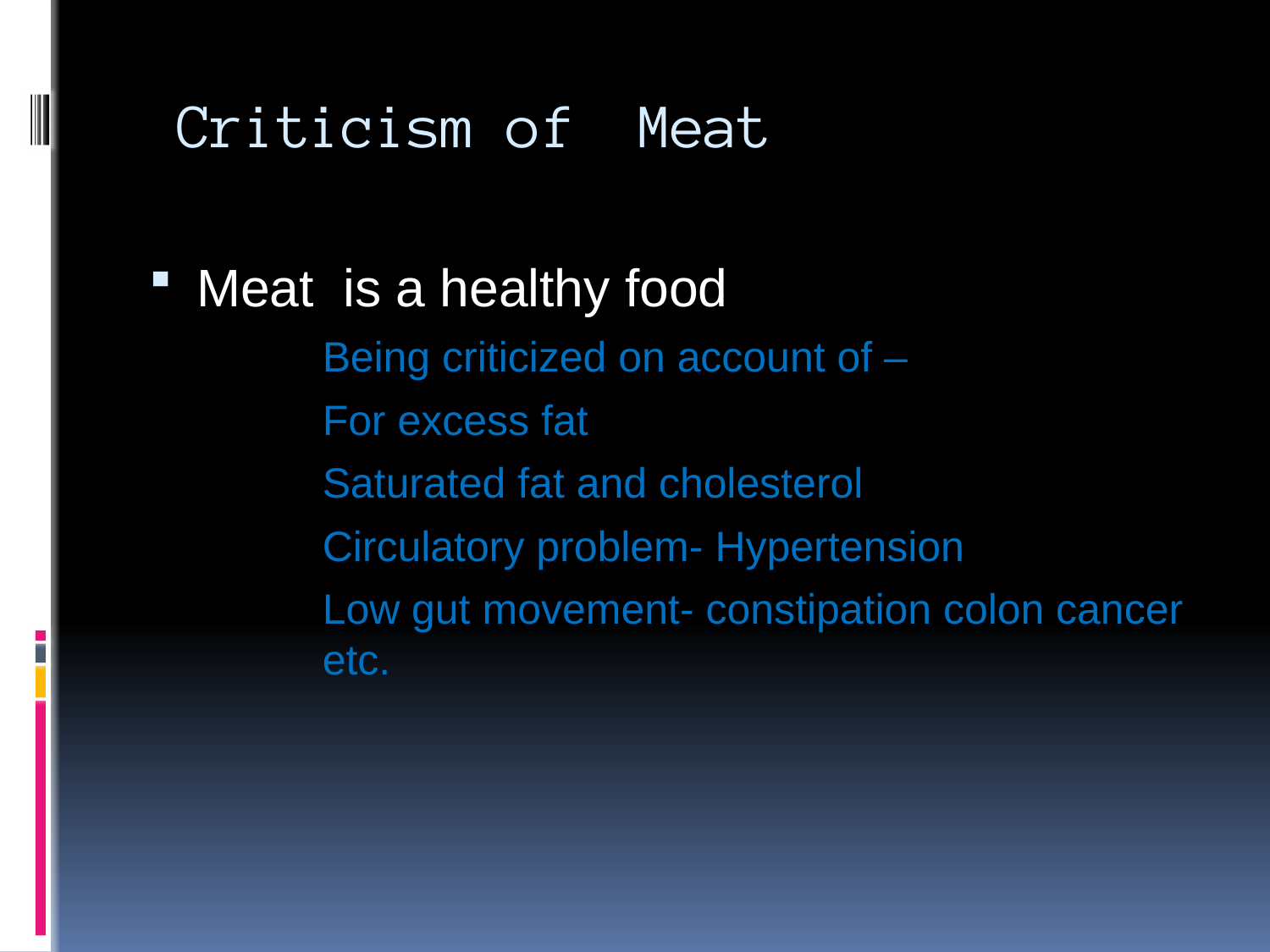

# Criticism of  Meat
Meat  is a healthy food
Being criticized on account of –
For excess fat
Saturated fat and cholesterol
Circulatory problem- Hypertension
Low gut movement- constipation colon cancer etc.